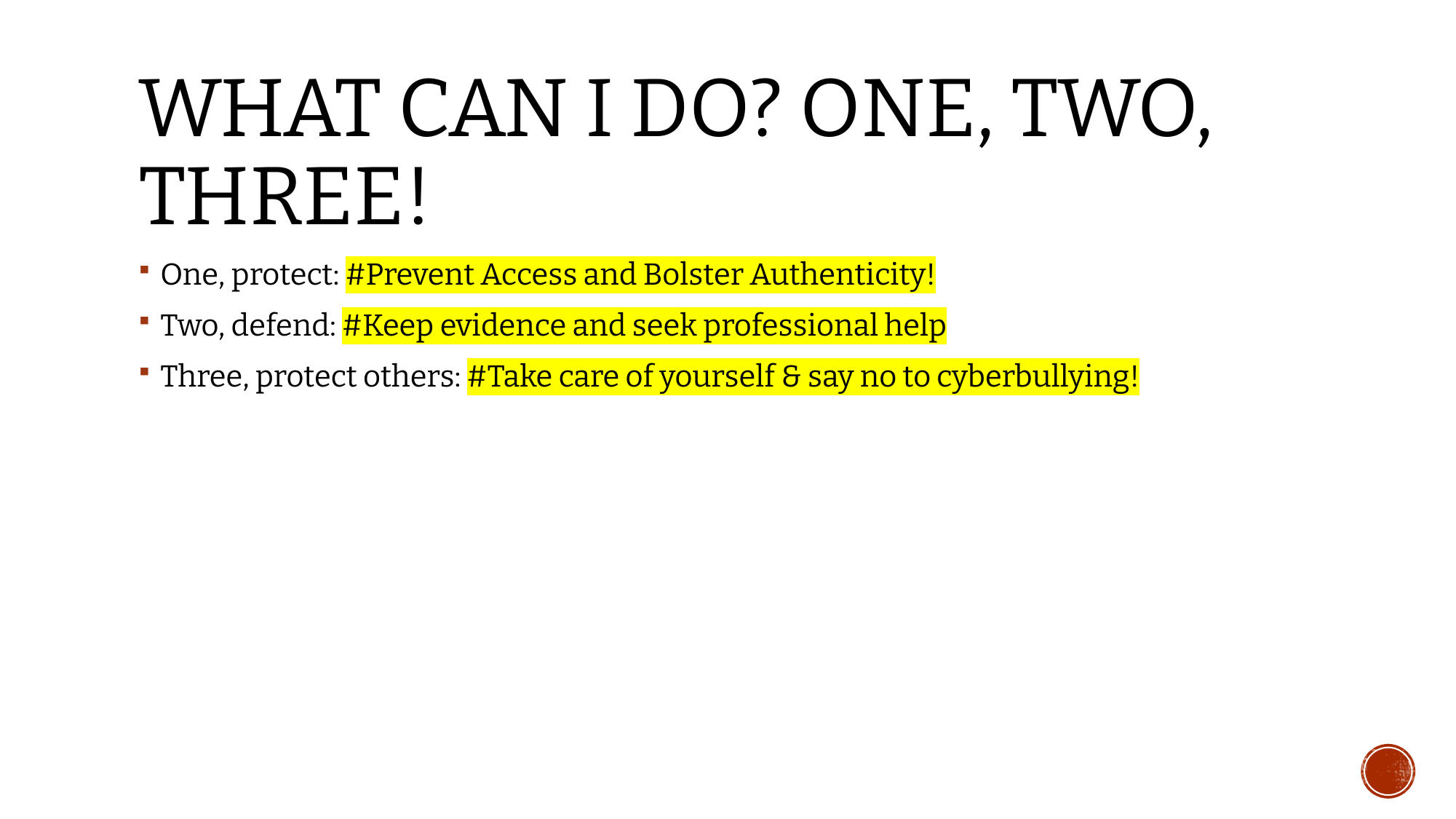

# What Can I Do? One, Two, Three!
One, protect: #Prevent Access and Bolster Authenticity!
Two, defend: #Keep evidence and seek professional help
Three, protect others: #Take care of yourself & say no to cyberbullying!